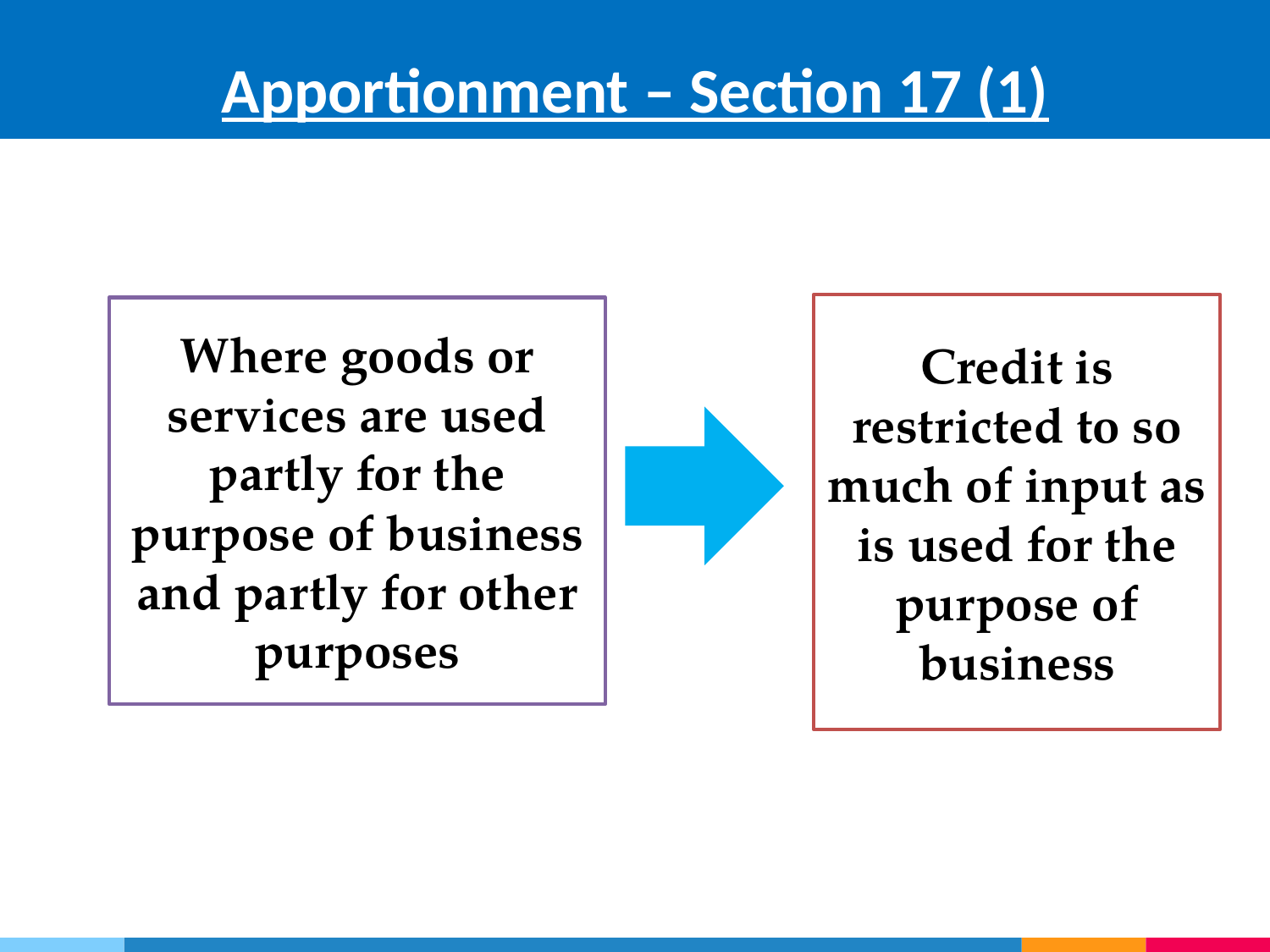

# Apportionment – Section 17 (1)
Credit is restricted to so much of input as is used for the purpose of business
Where goods or services are used partly for the purpose of business and partly for other purposes